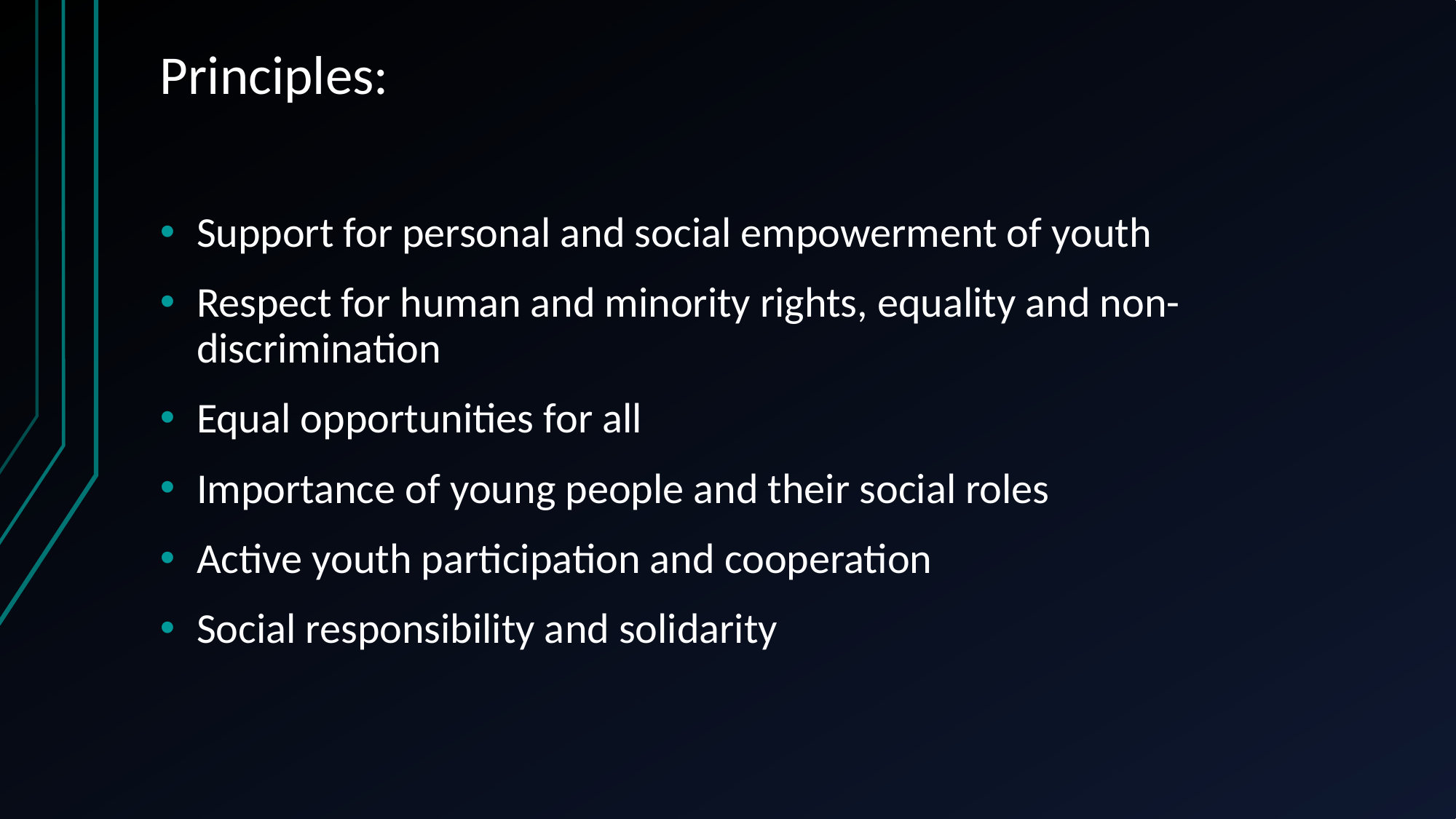

# Principles:
Support for personal and social empowerment of youth
Respect for human and minority rights, equality and non-discrimination
Equal opportunities for all
Importance of young people and their social roles
Active youth participation and cooperation
Social responsibility and solidarity